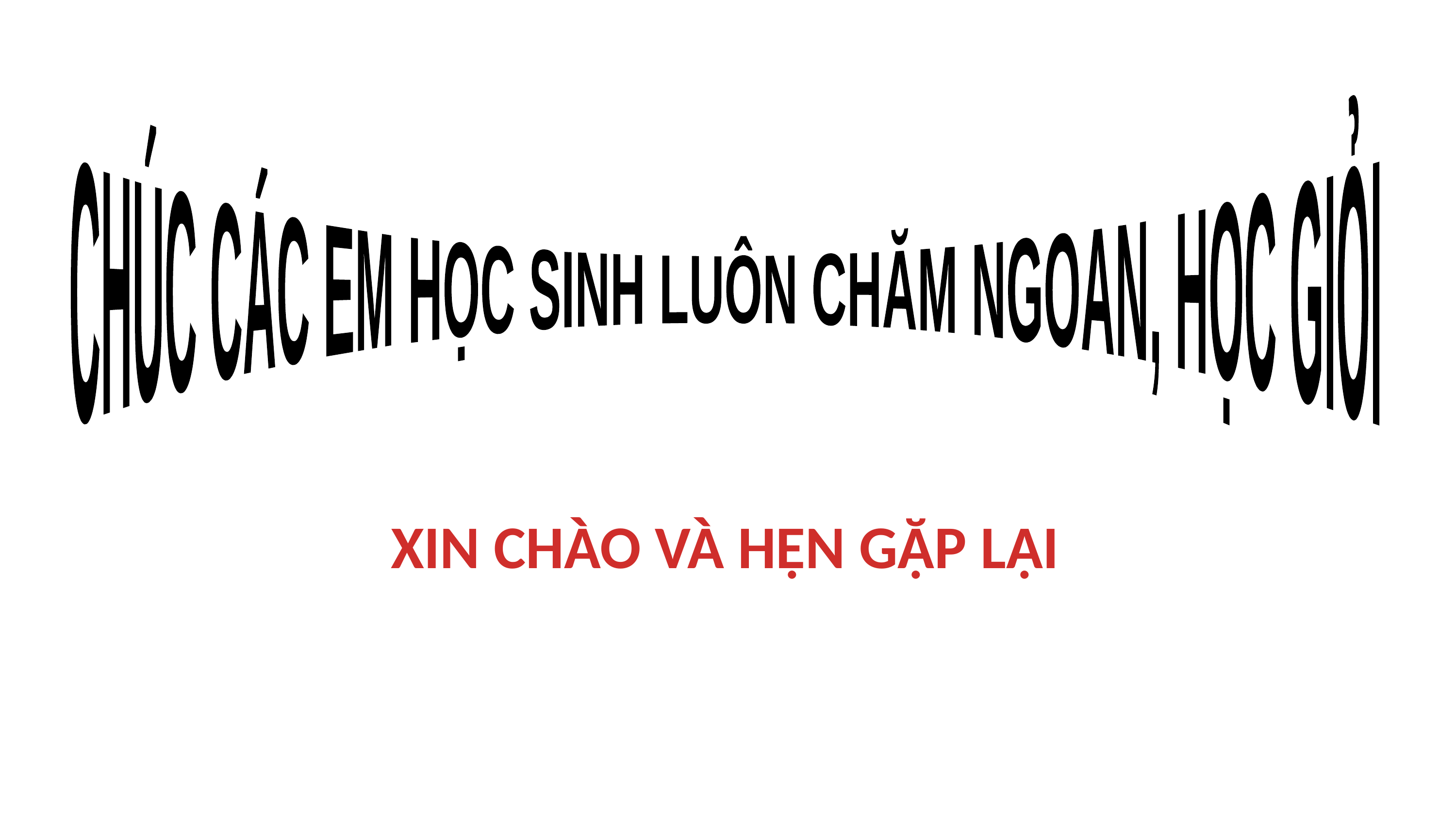

CHÚC CÁC EM HỌC SINH LUÔN CHĂM NGOAN, HỌC GIỎI
XIN CHÀO VÀ HẸN GẶP LẠI